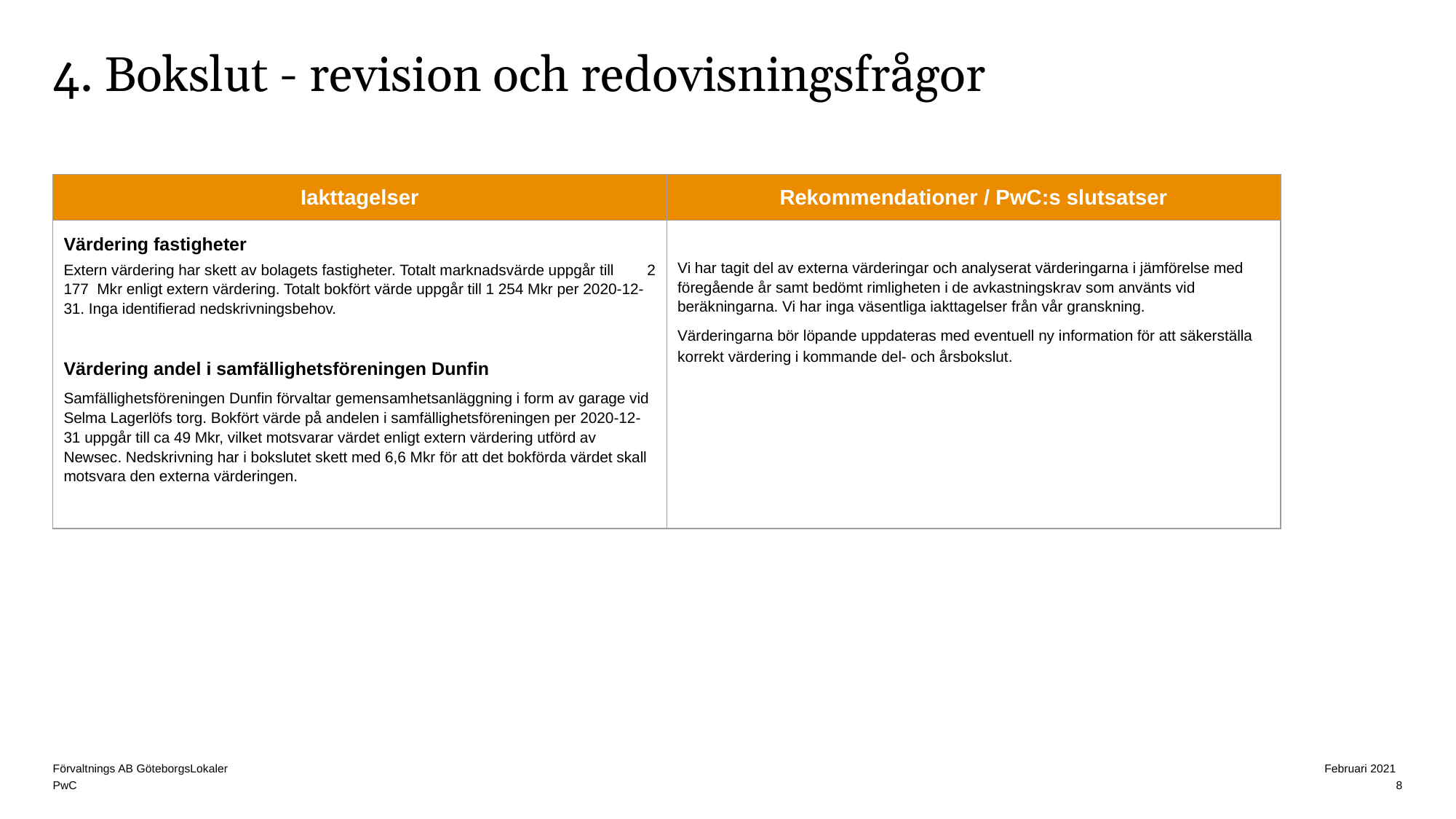

# 4. Bokslut - revision och redovisningsfrågor
| Iakttagelser | Rekommendationer / PwC:s slutsatser |
| --- | --- |
| Värdering fastigheter Extern värdering har skett av bolagets fastigheter. Totalt marknadsvärde uppgår till 2 177 Mkr enligt extern värdering. Totalt bokfört värde uppgår till 1 254 Mkr per 2020-12-31. Inga identifierad nedskrivningsbehov. Värdering andel i samfällighetsföreningen Dunfin Samfällighetsföreningen Dunfin förvaltar gemensamhetsanläggning i form av garage vid Selma Lagerlöfs torg. Bokfört värde på andelen i samfällighetsföreningen per 2020-12-31 uppgår till ca 49 Mkr, vilket motsvarar värdet enligt extern värdering utförd av Newsec. Nedskrivning har i bokslutet skett med 6,6 Mkr för att det bokförda värdet skall motsvara den externa värderingen. | Vi har tagit del av externa värderingar och analyserat värderingarna i jämförelse med föregående år samt bedömt rimligheten i de avkastningskrav som använts vid beräkningarna. Vi har inga väsentliga iakttagelser från vår granskning. Värderingarna bör löpande uppdateras med eventuell ny information för att säkerställa korrekt värdering i kommande del- och årsbokslut. |
8